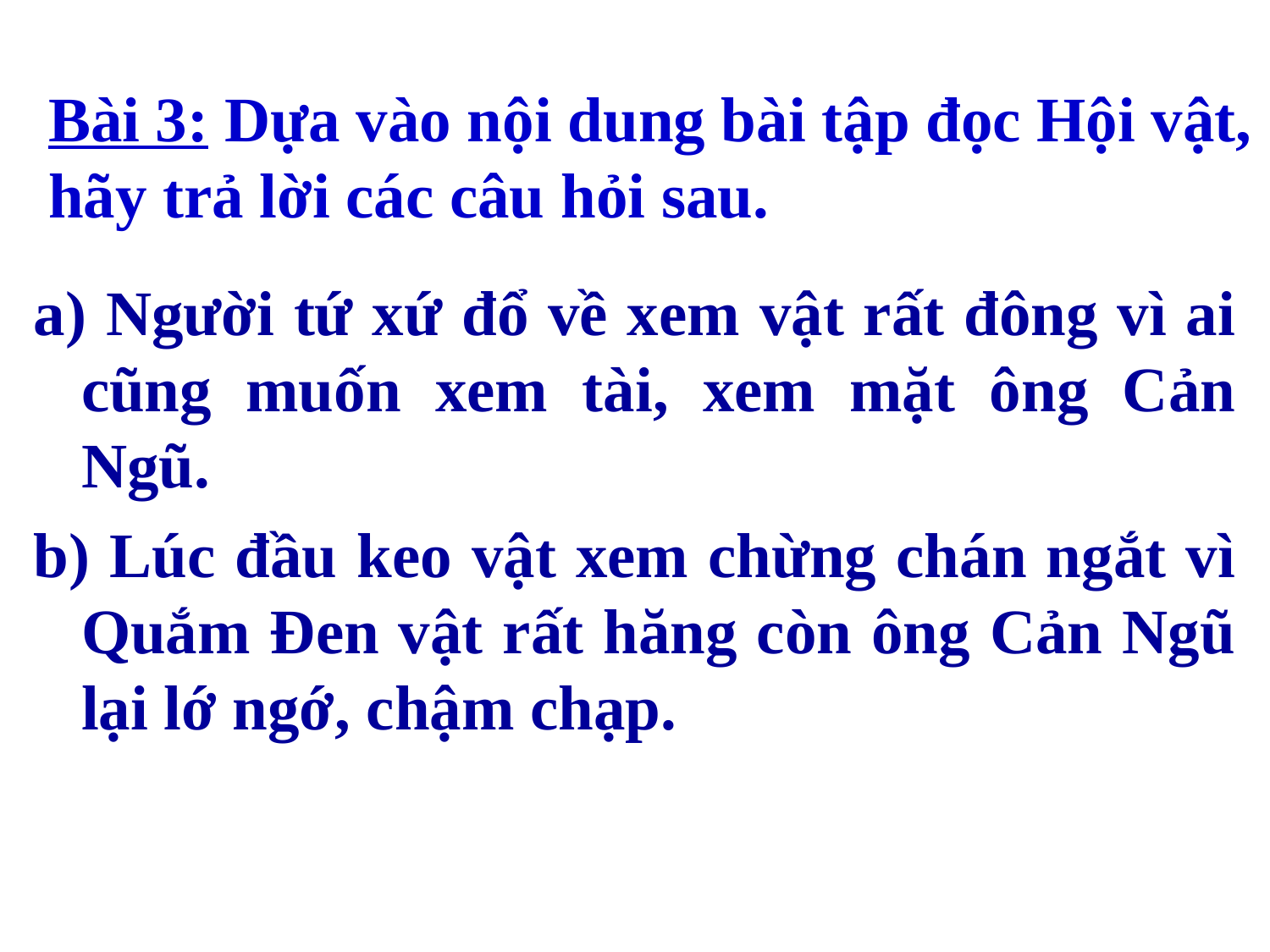

Bài 3: Dựa vào nội dung bài tập đọc Hội vật, hãy trả lời các câu hỏi sau.
a) Người tứ xứ đổ về xem vật rất đông vì ai cũng muốn xem tài, xem mặt ông Cản Ngũ.
b) Lúc đầu keo vật xem chừng chán ngắt vì Quắm Đen vật rất hăng còn ông Cản Ngũ lại lớ ngớ, chậm chạp.